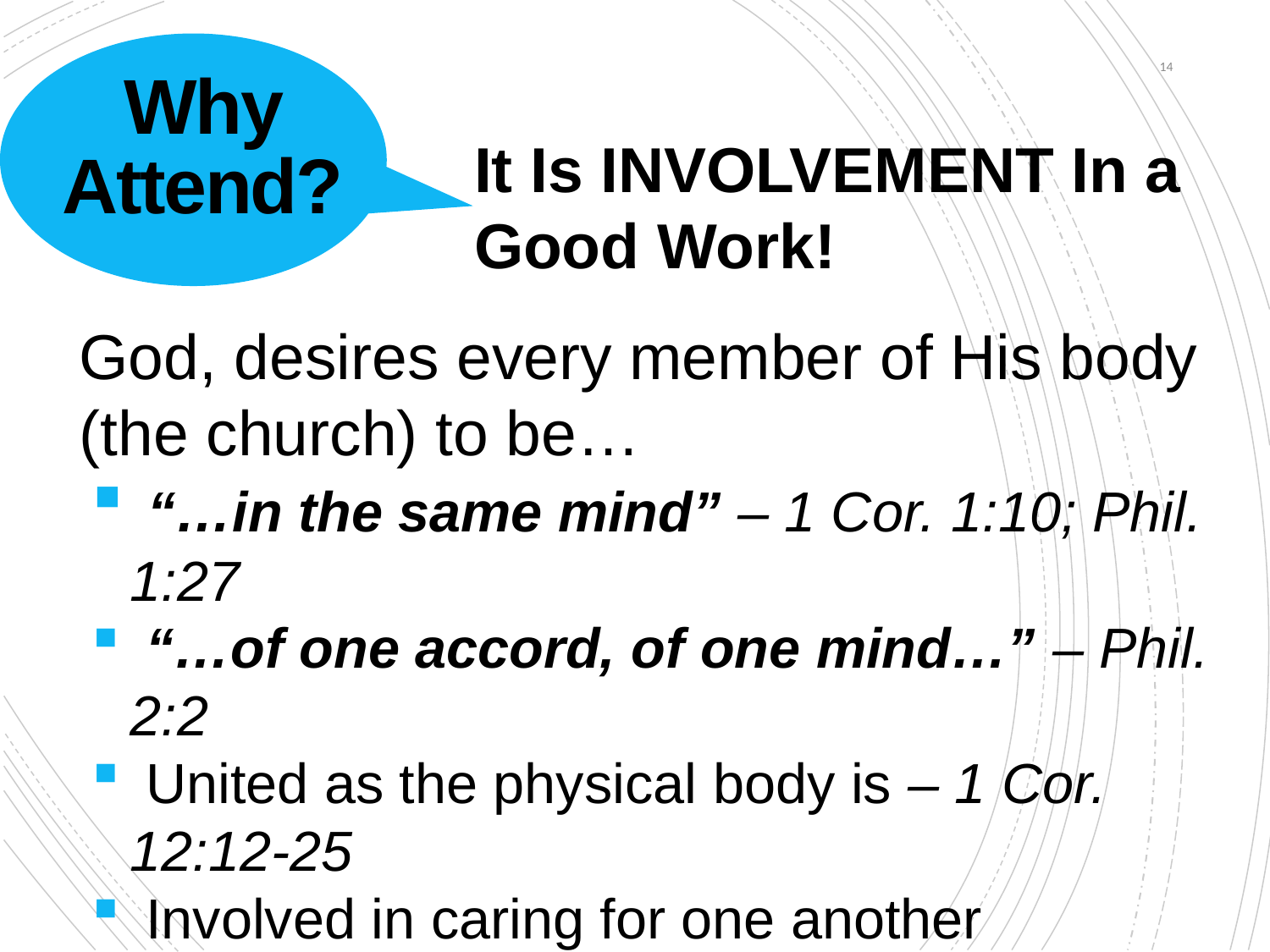

# Why Attend?

14
It Is INVOLVEMENT In a Good Work!
God, desires every member of His body (the church) to be…
 “…in the same mind” – 1 Cor. 1:10; Phil. 1:27
 “…of one accord, of one mind…” – Phil. 2:2
 United as the physical body is – 1 Cor. 12:12-25
 Involved in caring for one another
Rom. 12:9-15
 Involved in teaching the gospel to the lost
Mark 16:15-16; Acts 8:4